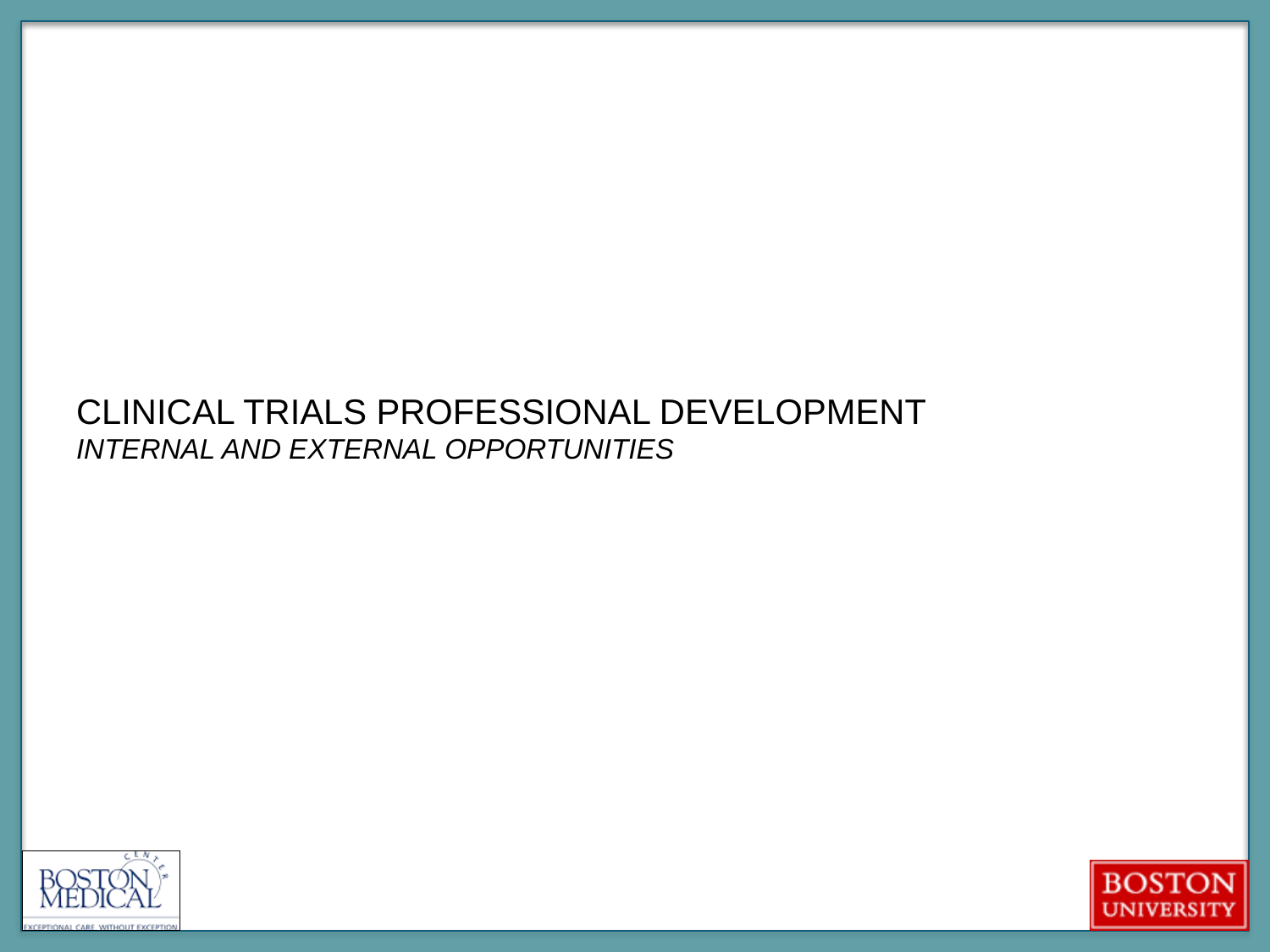

# Clinical Trials Professional Development Internal and external opportunities